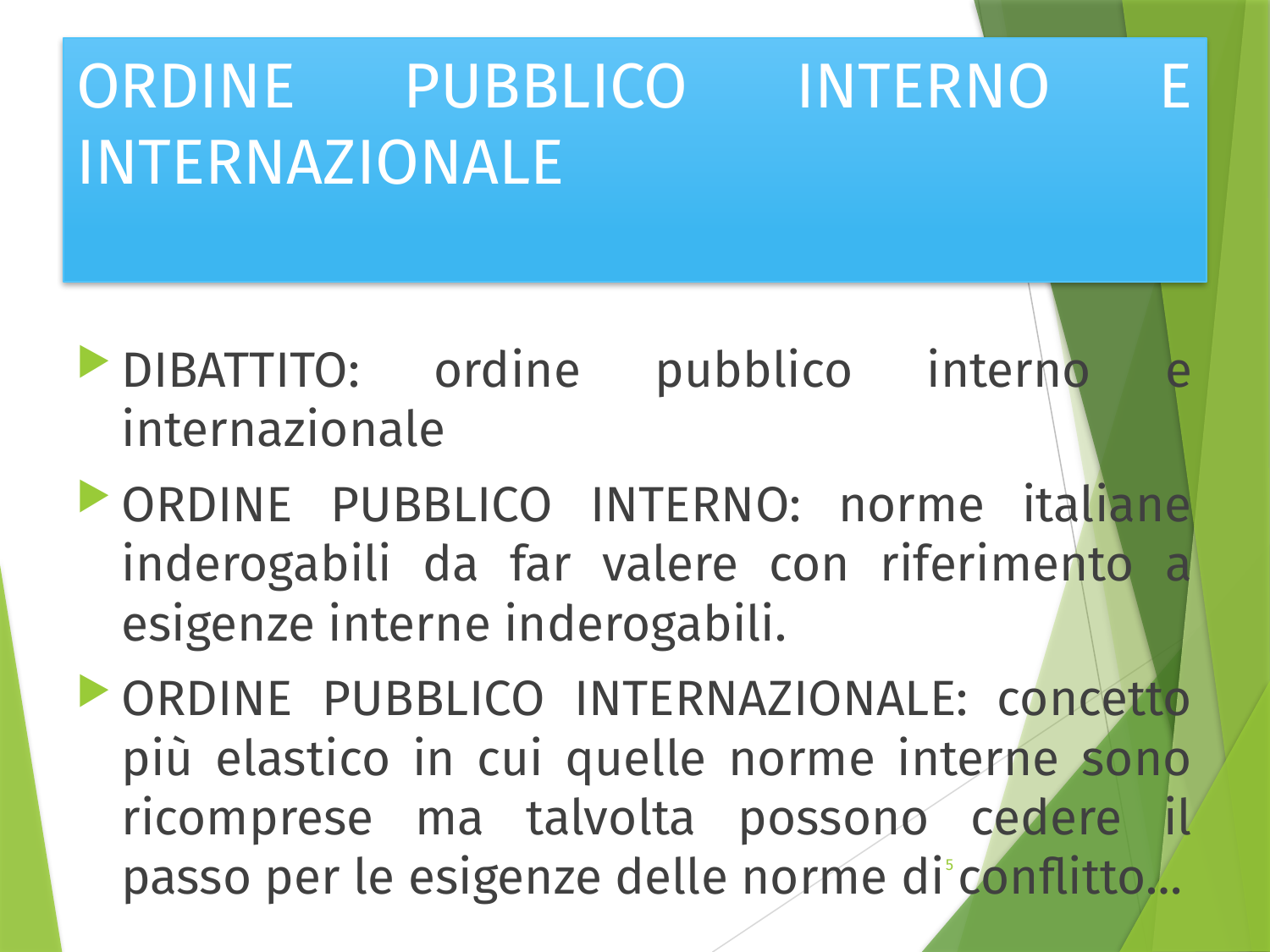

# ORDINE PUBBLICO INTERNO E INTERNAZIONALE
DIBATTITO: ordine pubblico interno e internazionale
ORDINE PUBBLICO INTERNO: norme italiane inderogabili da far valere con riferimento a esigenze interne inderogabili.
ORDINE PUBBLICO INTERNAZIONALE: concetto più elastico in cui quelle norme interne sono ricomprese ma talvolta possono cedere il passo per le esigenze delle norme di conflitto…

5